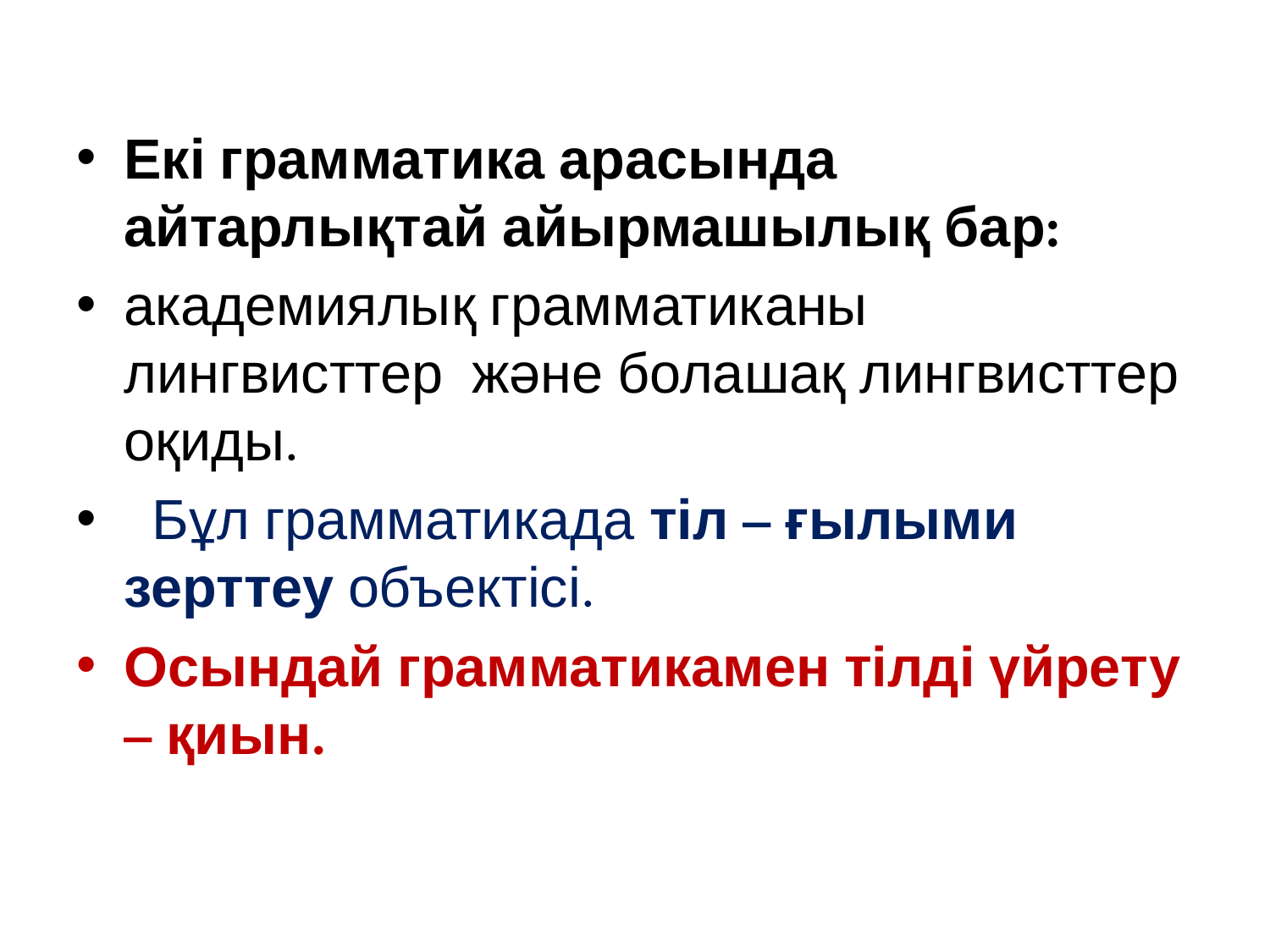

Екі грамматика арасында айтарлықтай айырмашылық бар:
академиялық грамматиканы лингвисттер  және болашақ лингвисттер оқиды.
  Бұл грамматикада тіл – ғылыми зерттеу объектісі.
Осындай грамматикамен тілді үйрету – қиын.